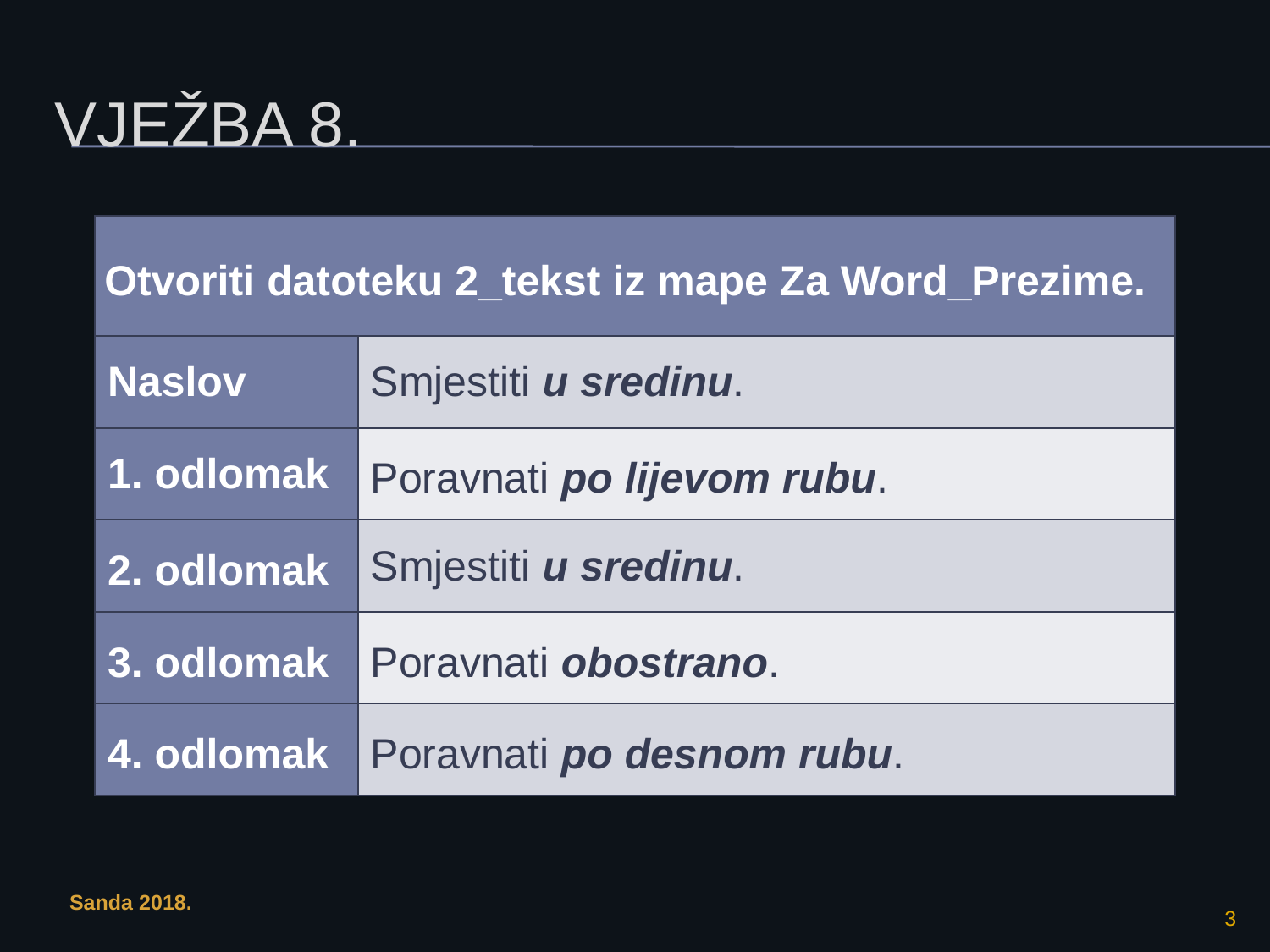

# Vježba 8.
| Otvoriti datoteku 2\_tekst iz mape Za Word\_Prezime. |  |
| --- | --- |
| Naslov | Smjestiti u sredinu. |
| 1. odlomak | Poravnati po lijevom rubu. |
| 2. odlomak | Smjestiti u sredinu. |
| 3. odlomak | Poravnati obostrano. |
| 4. odlomak | Poravnati po desnom rubu. |
Sanda 2018.
3